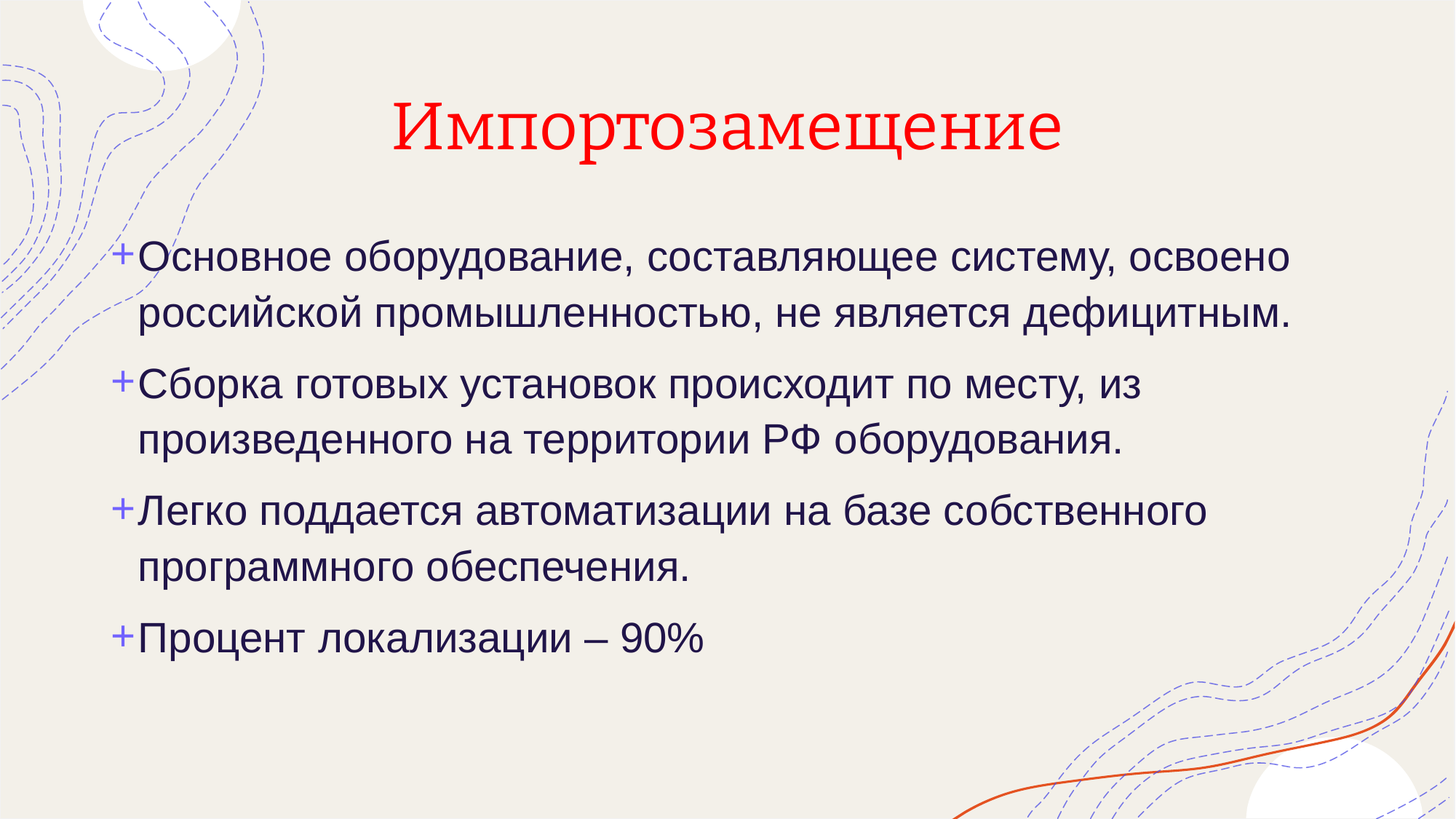

# Импортозамещение
Основное оборудование, составляющее систему, освоено российской промышленностью, не является дефицитным.
Сборка готовых установок происходит по месту, из произведенного на территории РФ оборудования.
Легко поддается автоматизации на базе собственного программного обеспечения.
Процент локализации – 90%